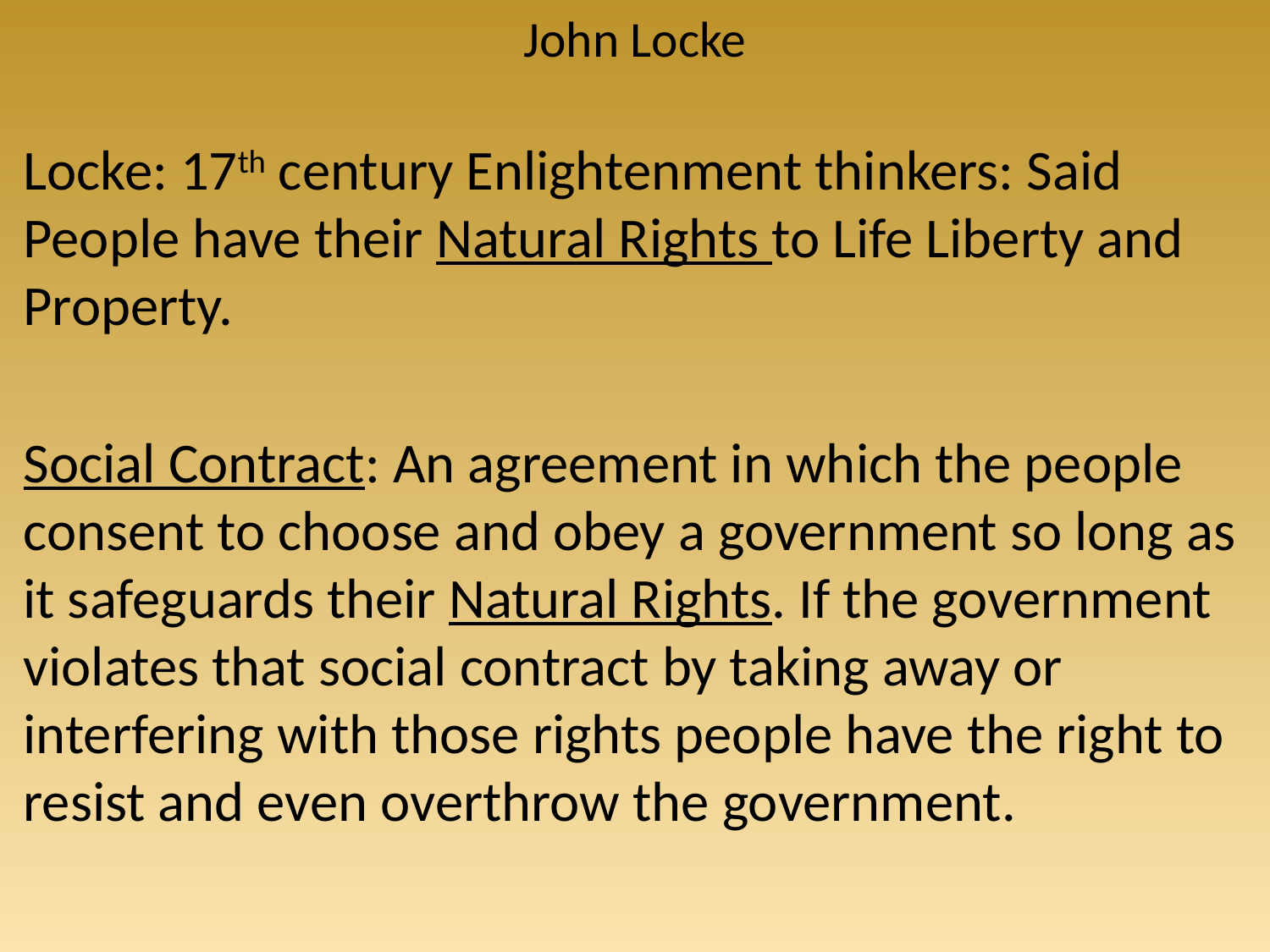

# John Locke
Locke: 17th century Enlightenment thinkers: Said People have their Natural Rights to Life Liberty and Property.

Social Contract: An agreement in which the people consent to choose and obey a government so long as it safeguards their Natural Rights. If the government violates that social contract by taking away or interfering with those rights people have the right to resist and even overthrow the government.